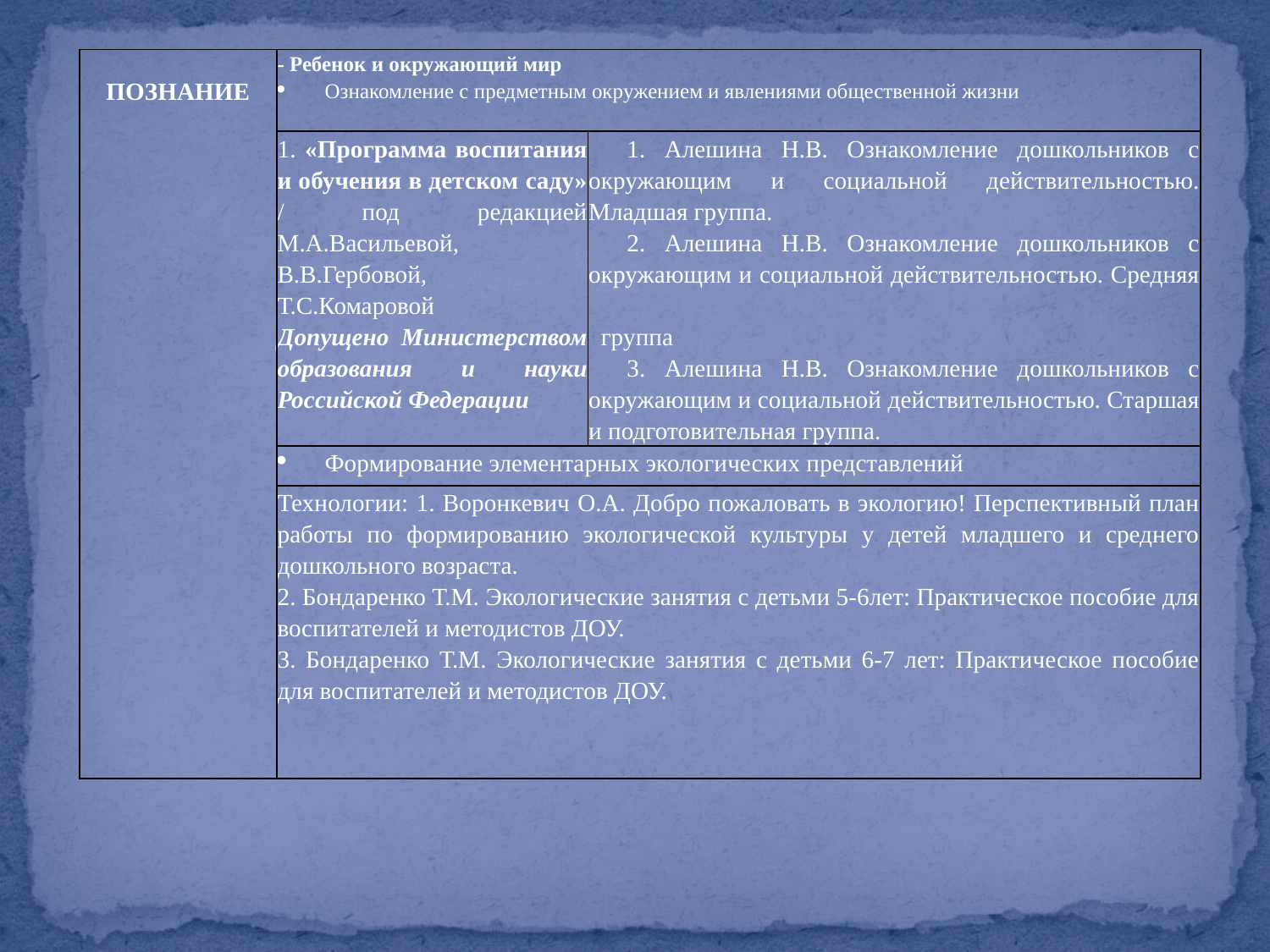

| ПОЗНАНИЕ | - Ребенок и окружающий мир Ознакомление с предметным окружением и явлениями общественной жизни |  |
| --- | --- | --- |
|  | 1. «Программа воспитания и обучения в детском саду» / под редакцией М.А.Васильевой, В.В.Гербовой, Т.С.Комаровой Допущено Министерством образования и науки Российской Федерации | 1. Алешина Н.В. Ознакомление дошкольников с окружающим и социальной действительностью. Младшая группа. 2. Алешина Н.В. Ознакомление дошкольников с окружающим и социальной действительностью. Средняя группа 3. Алешина Н.В. Ознакомление дошкольников с окружающим и социальной действительностью. Старшая и подготовительная группа. |
|  | Формирование элементарных экологических представлений |  |
|  | Технологии: 1. Воронкевич О.А. Добро пожаловать в экологию! Перспективный план работы по формированию экологической культуры у детей младшего и среднего дошкольного возраста. 2. Бондаренко Т.М. Экологические занятия с детьми 5-6лет: Практическое пособие для воспитателей и методистов ДОУ. 3. Бондаренко Т.М. Экологические занятия с детьми 6-7 лет: Практическое пособие для воспитателей и методистов ДОУ. |  |